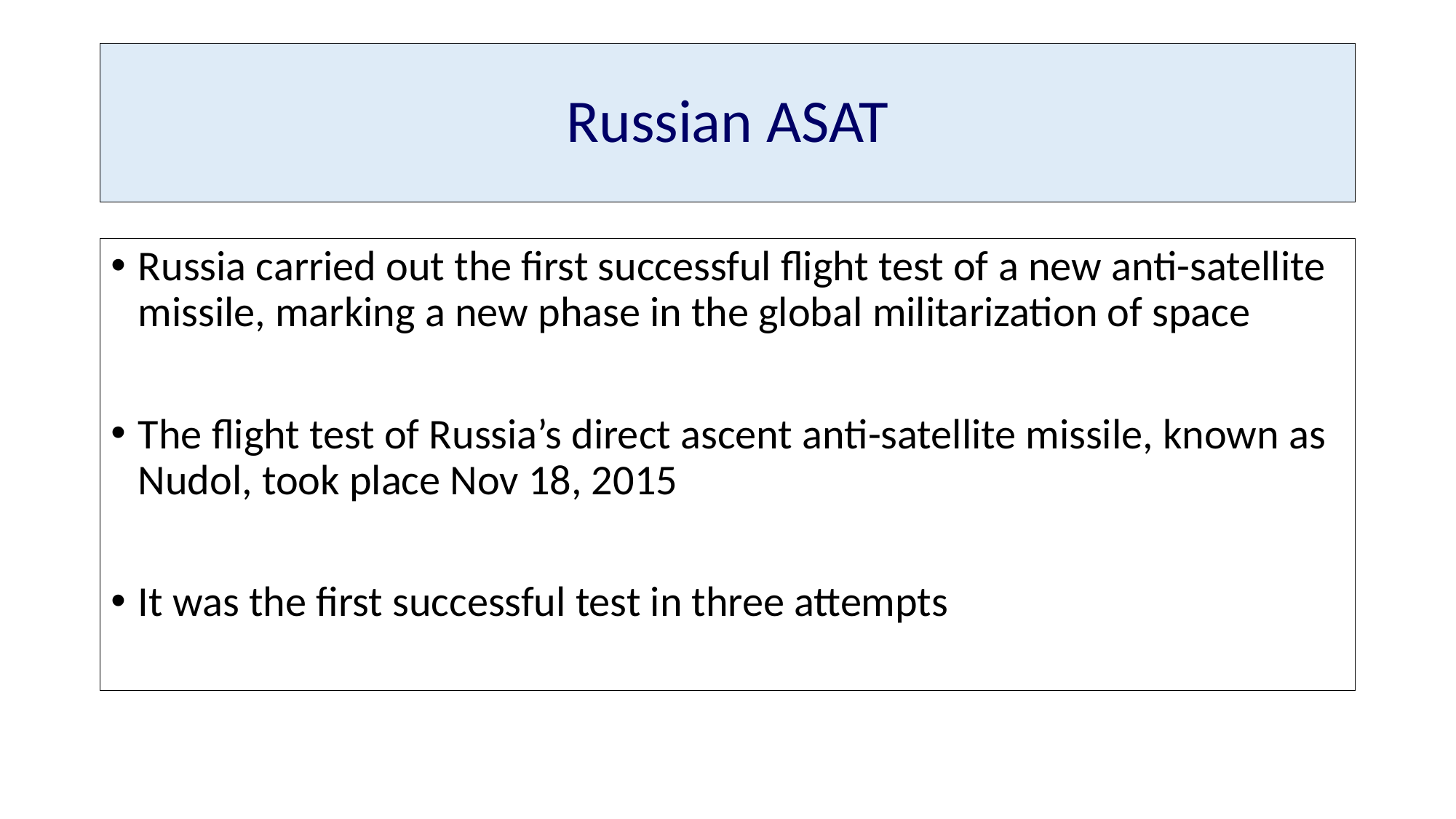

# Russian ASAT
Russia carried out the first successful flight test of a new anti-satellite missile, marking a new phase in the global militarization of space

The flight test of Russia’s direct ascent anti-satellite missile, known as Nudol, took place Nov 18, 2015

It was the first successful test in three attempts